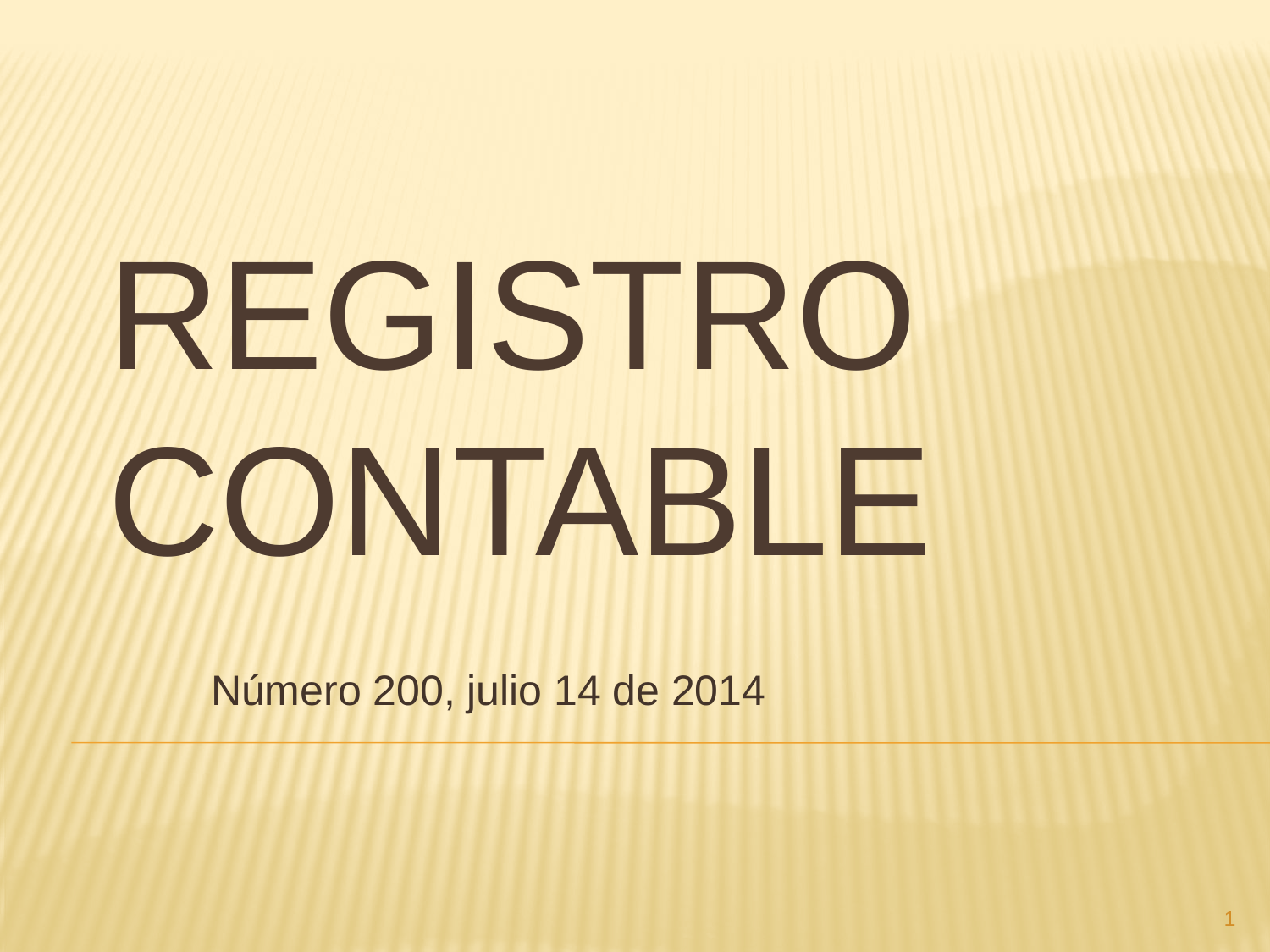

# Registro contable
Número 200, julio 14 de 2014
1